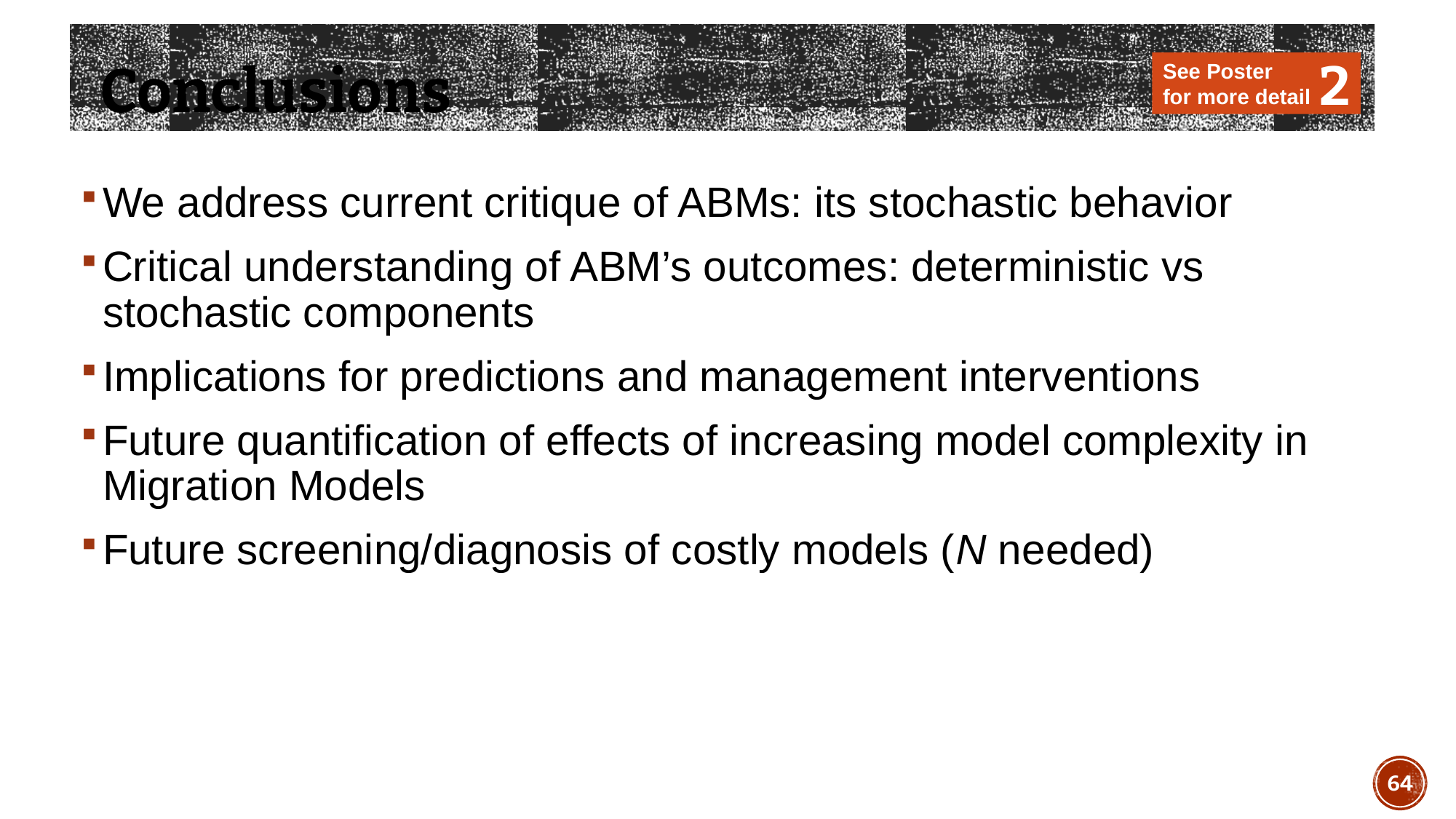

# Conclusions
2
See Poster
for more detail
We address current critique of ABMs: its stochastic behavior
Critical understanding of ABM’s outcomes: deterministic vs stochastic components
Implications for predictions and management interventions
Future quantification of effects of increasing model complexity in Migration Models
Future screening/diagnosis of costly models (N needed)
64